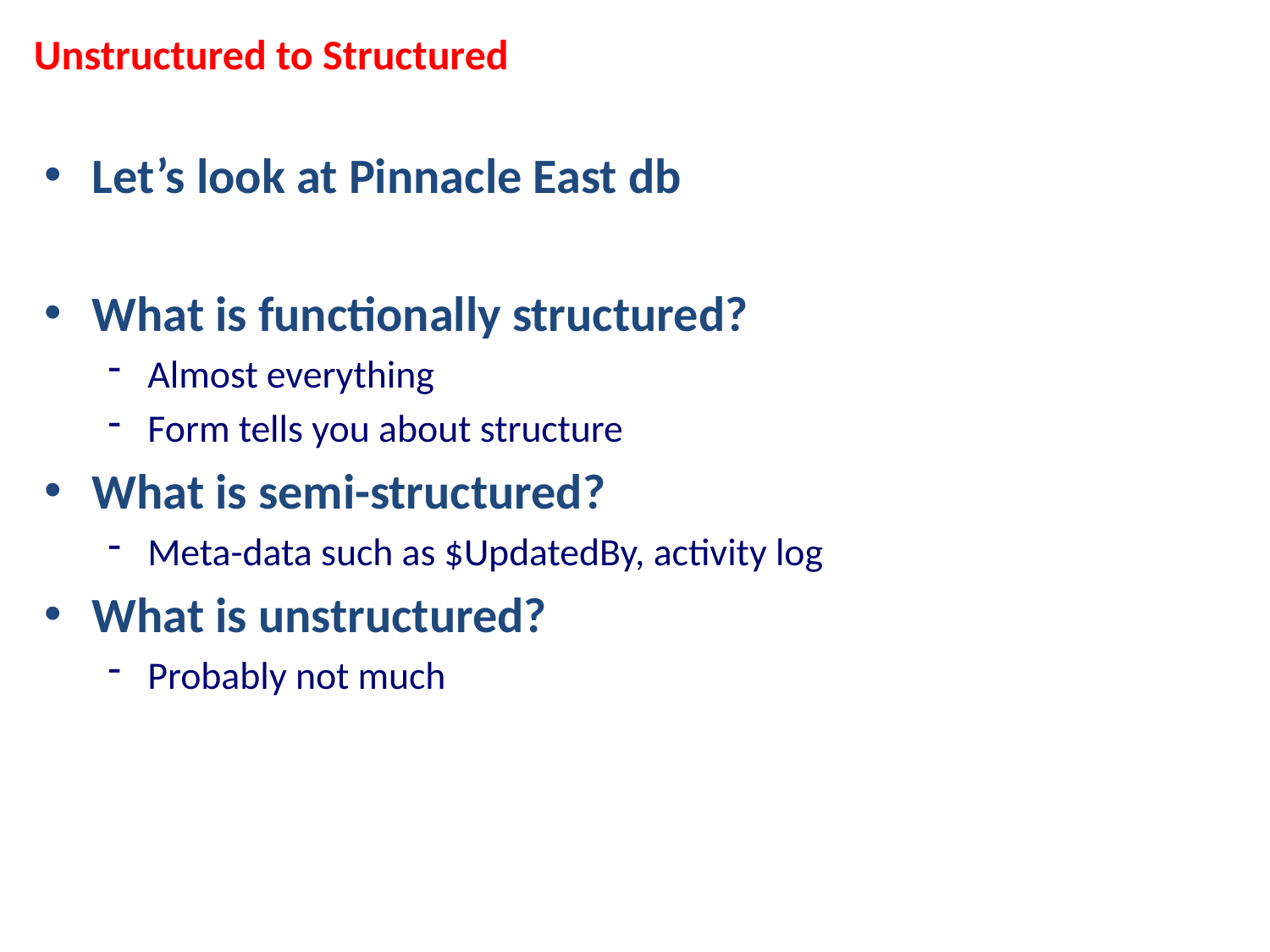

Unstructured to Structured
Let’s look at Pinnacle East db

What is functionally structured?
Almost everything
Form tells you about structure
What is semi-structured?
Meta-data such as $UpdatedBy, activity log
What is unstructured?
Probably not much